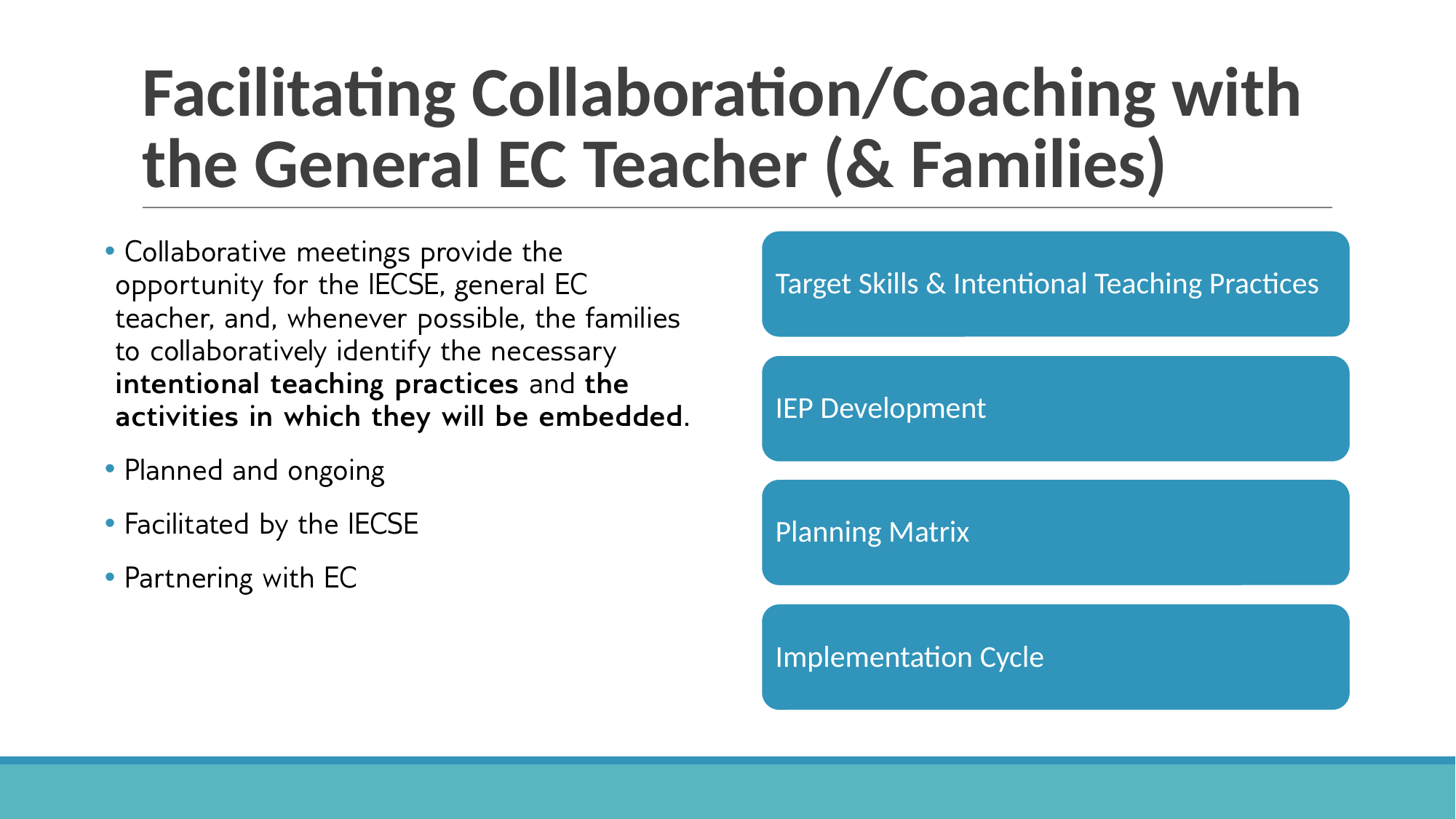

# Facilitating Collaboration/Coaching with the General EC Teacher (& Families)
 Collaborative meetings provide the opportunity for the IECSE, general EC teacher, and, whenever possible, the families to collaboratively identify the necessary intentional teaching practices and the activities in which they will be embedded.
 Planned and ongoing
 Facilitated by the IECSE
 Partnering with EC

Target Skills & Intentional Teaching Practices

IEP Development

Planning Matrix

Implementation Cycle